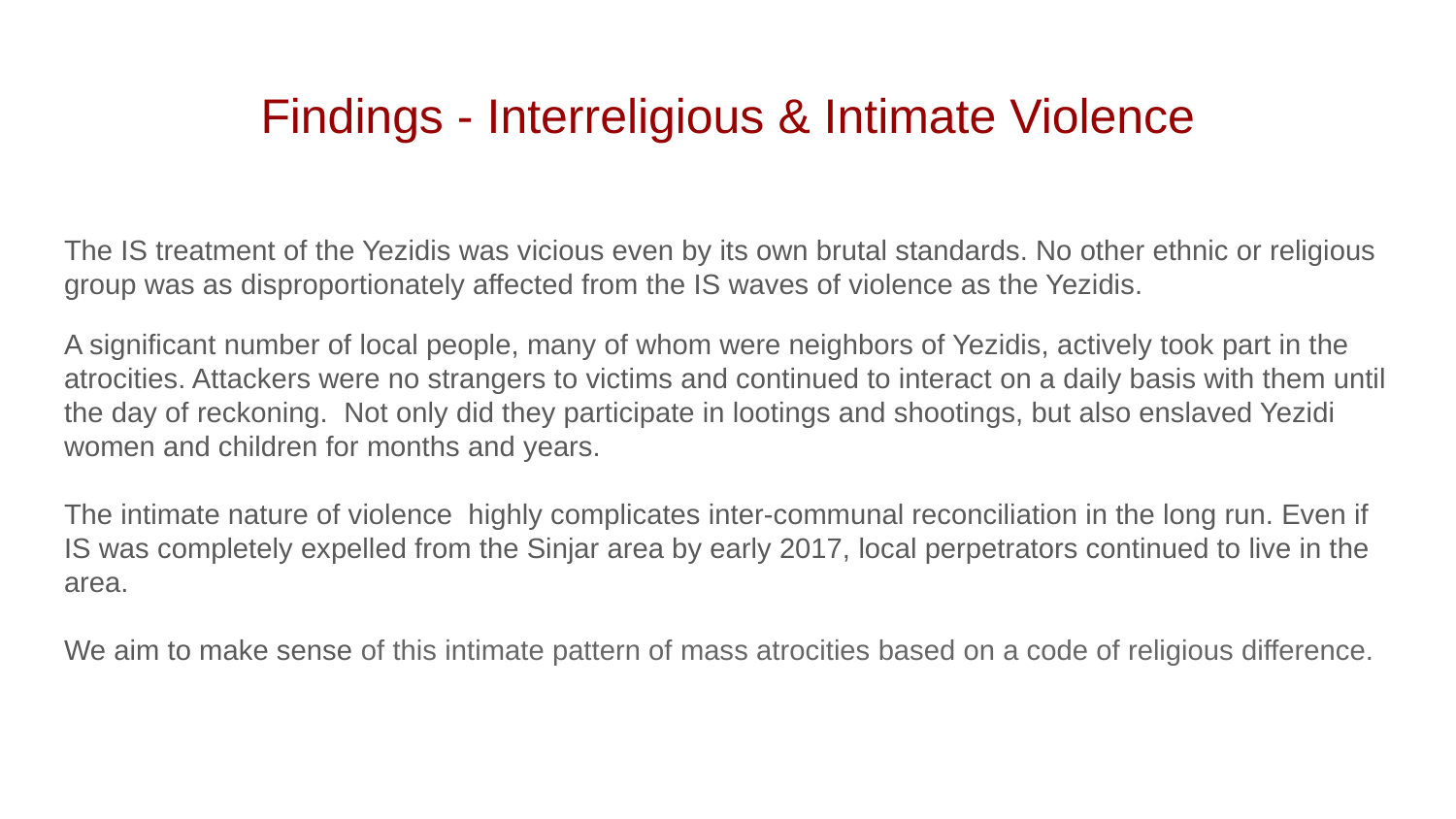

# Findings - Interreligious & Intimate Violence

The IS treatment of the Yezidis was vicious even by its own brutal standards. No other ethnic or religious group was as disproportionately affected from the IS waves of violence as the Yezidis.

A significant number of local people, many of whom were neighbors of Yezidis, actively took part in the atrocities. Attackers were no strangers to victims and continued to interact on a daily basis with them until the day of reckoning.  Not only did they participate in lootings and shootings, but also enslaved Yezidi women and children for months and years.

The intimate nature of violence  highly complicates inter-communal reconciliation in the long run. Even if IS was completely expelled from the Sinjar area by early 2017, local perpetrators continued to live in the area.

We aim to make sense of this intimate pattern of mass atrocities based on a code of religious difference.